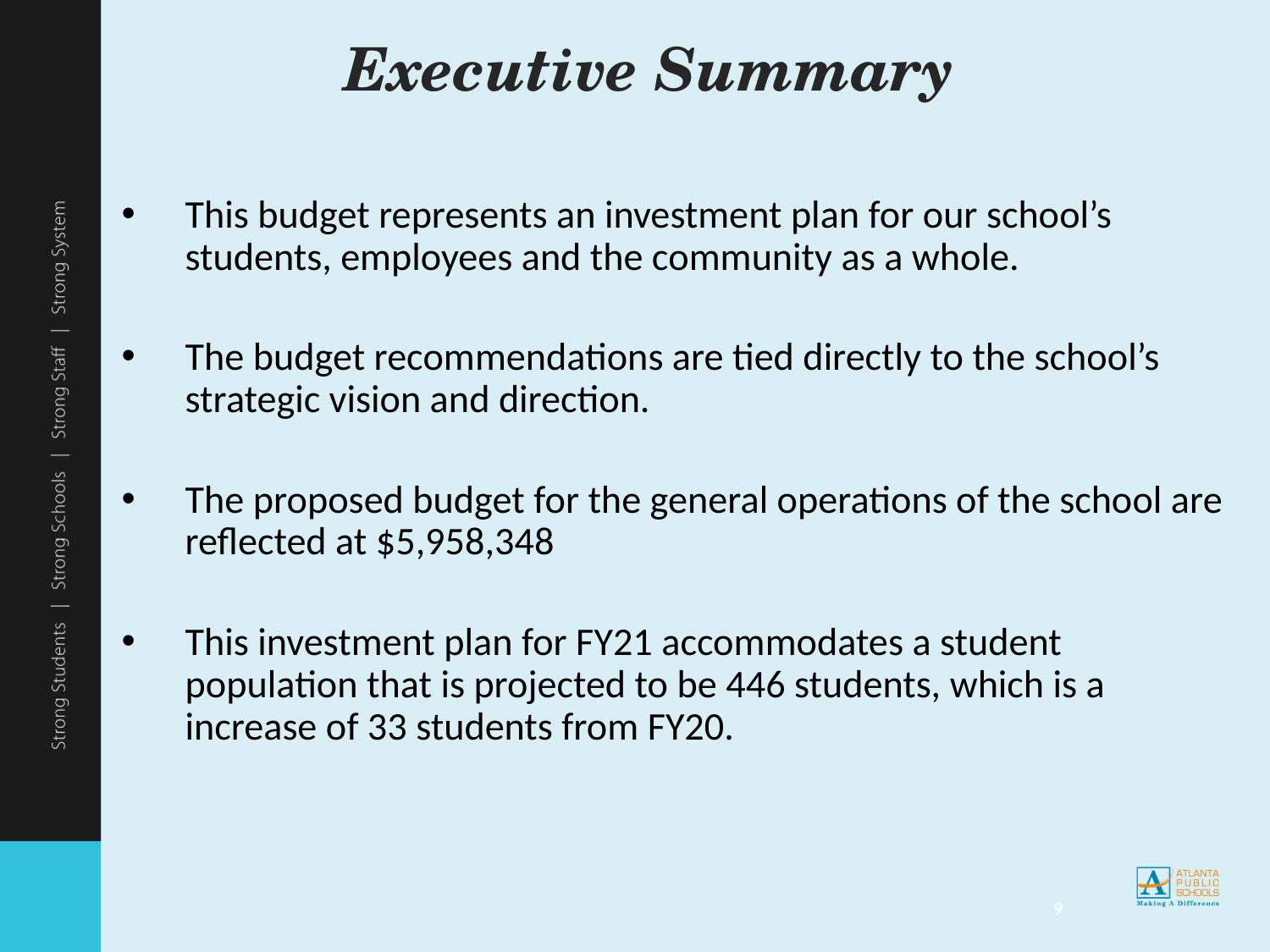

# Executive Summary
This budget represents an investment plan for our school’s students, employees and the community as a whole.

The budget recommendations are tied directly to the school’s strategic vision and direction.

The proposed budget for the general operations of the school are reflected at $5,958,348

This investment plan for FY21 accommodates a student population that is projected to be 446 students, which is a increase of 33 students from FY20.
9